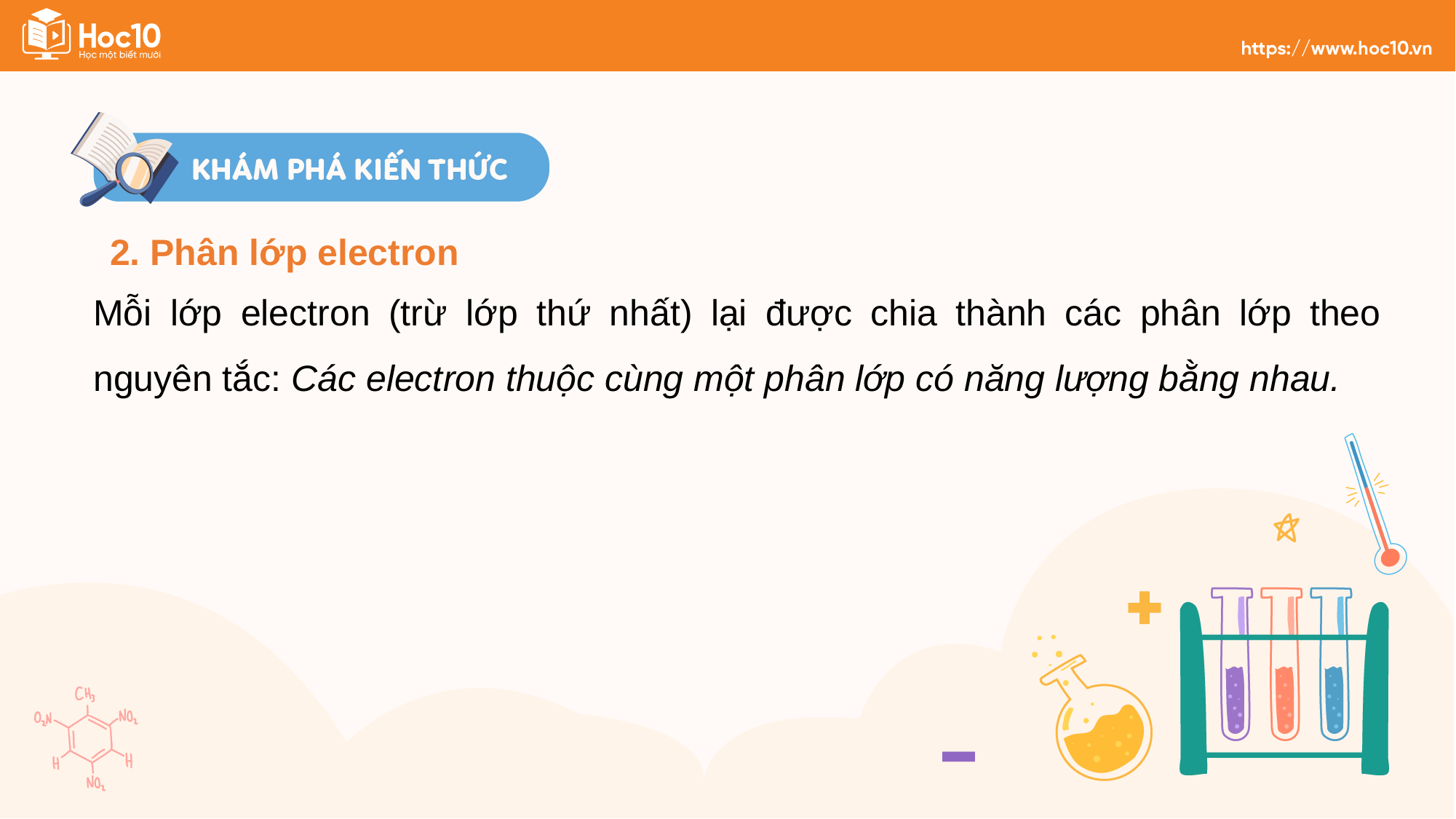

2. Phân lớp electron
Mỗi lớp electron (trừ lớp thứ nhất) lại được chia thành các phân lớp theo nguyên tắc: Các electron thuộc cùng một phân lớp có năng lượng bằng nhau.